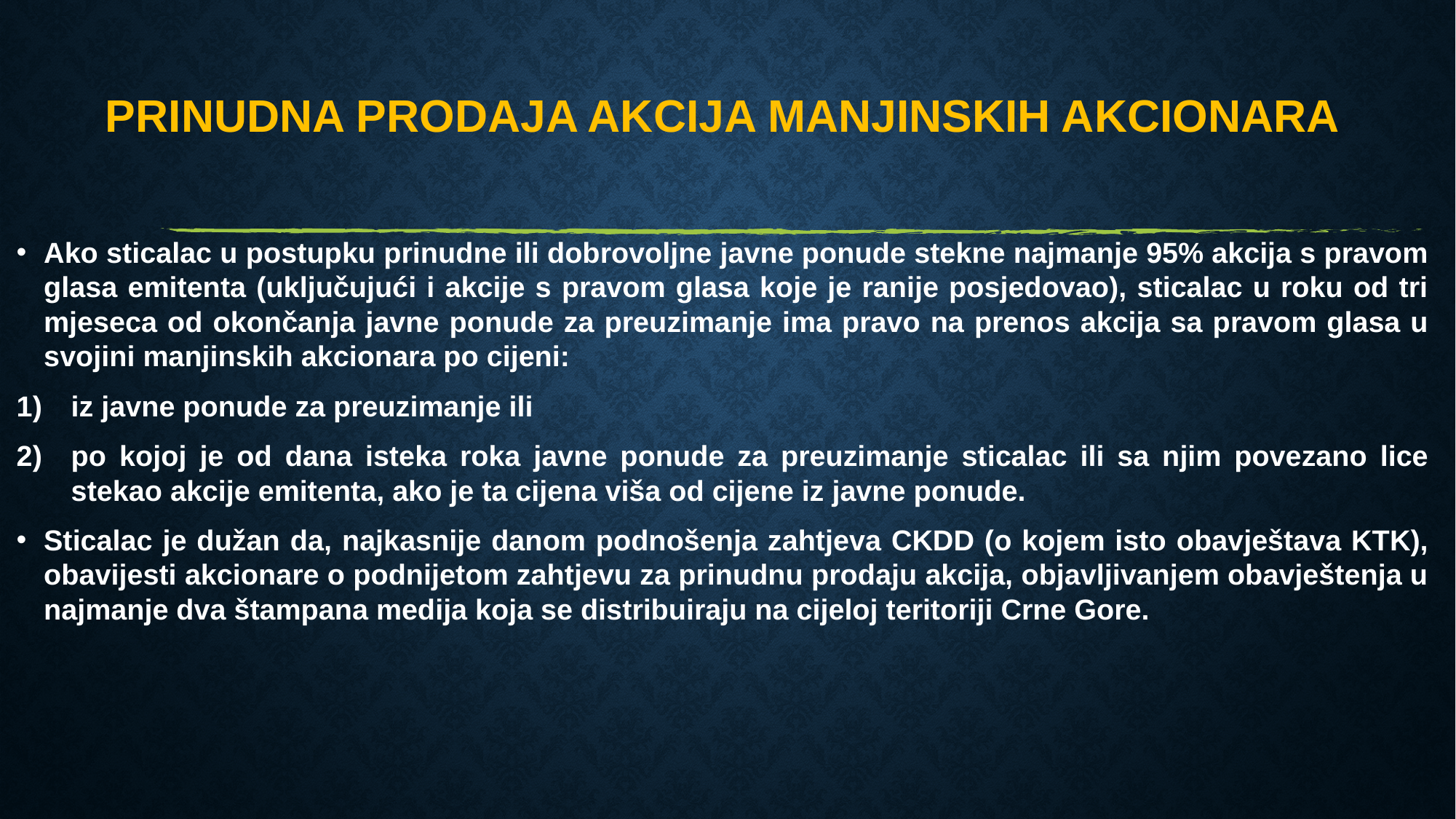

# Prinudna prodaja akcija manjinskih akcionara
Ako sticalac u postupku prinudne ili dobrovoljne javne ponude stekne najmanje 95% akcija s pravom glasa emitenta (uključujući i akcije s pravom glasa koje je ranije posjedovao), sticalac u roku od tri mjeseca od okončanja javne ponude za preuzimanje ima pravo na prenos akcija sa pravom glasa u svojini manjinskih akcionara po cijeni:
iz javne ponude za preuzimanje ili
po kojoj je od dana isteka roka javne ponude za preuzimanje sticalac ili sa njim povezano lice stekao akcije emitenta, ako je ta cijena viša od cijene iz javne ponude.
Sticalac je dužan da, najkasnije danom podnošenja zahtjeva CKDD (o kojem isto obavještava KTK), obavijesti akcionare o podnijetom zahtjevu za prinudnu prodaju akcija, objavljivanjem obavještenja u najmanje dva štampana medija koja se distribuiraju na cijeloj teritoriji Crne Gore.